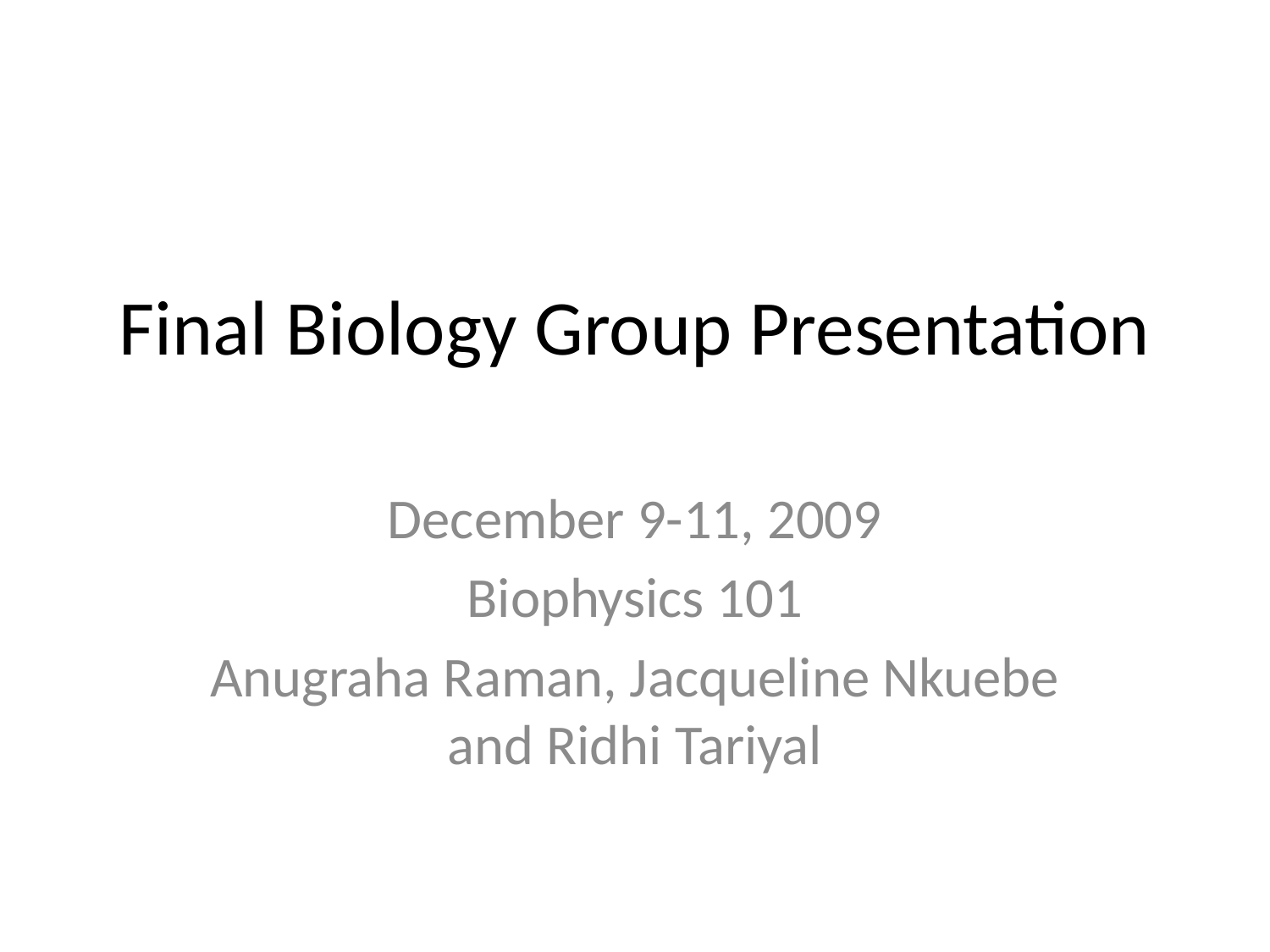

# Final Biology Group Presentation
December 9-11, 2009
Biophysics 101
Anugraha Raman, Jacqueline Nkuebe and Ridhi Tariyal